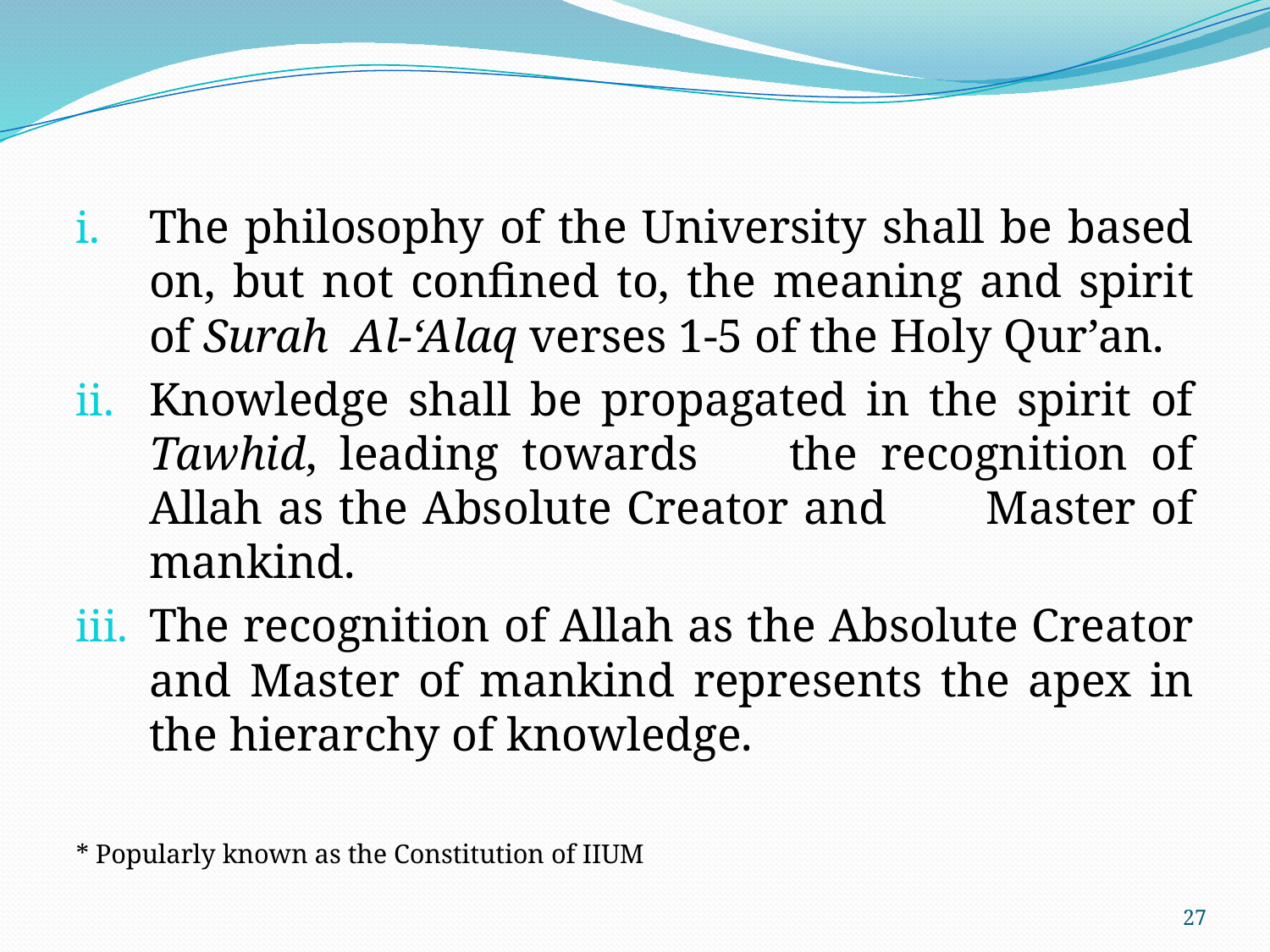

The philosophy of the University shall be based on, but not confined to, the meaning and spirit of Surah  Al-‘Alaq verses 1-5 of the Holy Qur’an.
Knowledge shall be propagated in the spirit of Tawhid, leading towards    the recognition of Allah as the Absolute Creator and 	Master of mankind.
The recognition of Allah as the Absolute Creator and Master of mankind represents the apex in the hierarchy of knowledge.

* Popularly known as the Constitution of IIUM

27